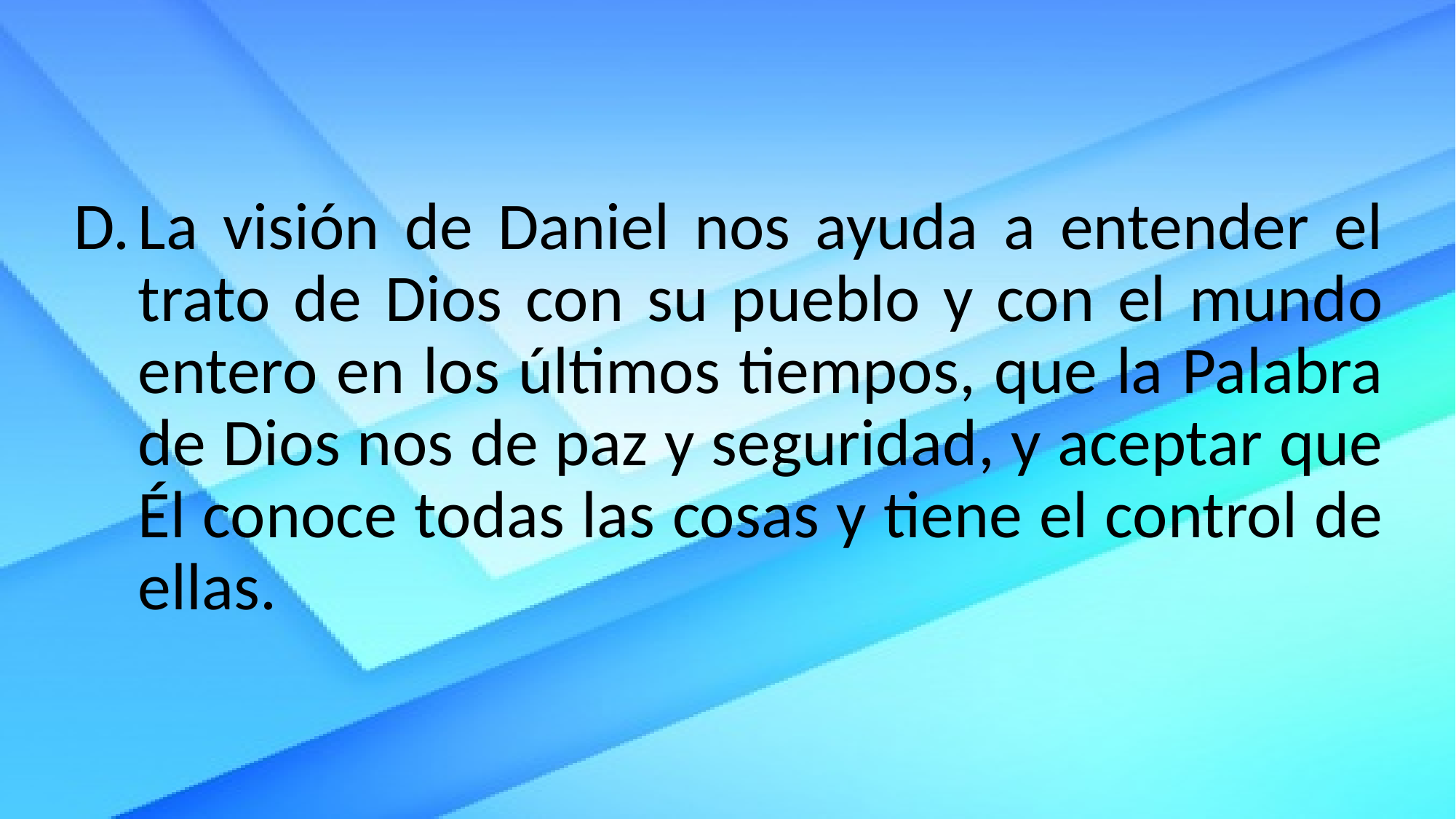

La visión de Daniel nos ayuda a entender el trato de Dios con su pueblo y con el mundo entero en los últimos tiempos, que la Palabra de Dios nos de paz y seguridad, y aceptar que Él conoce todas las cosas y tiene el control de ellas.